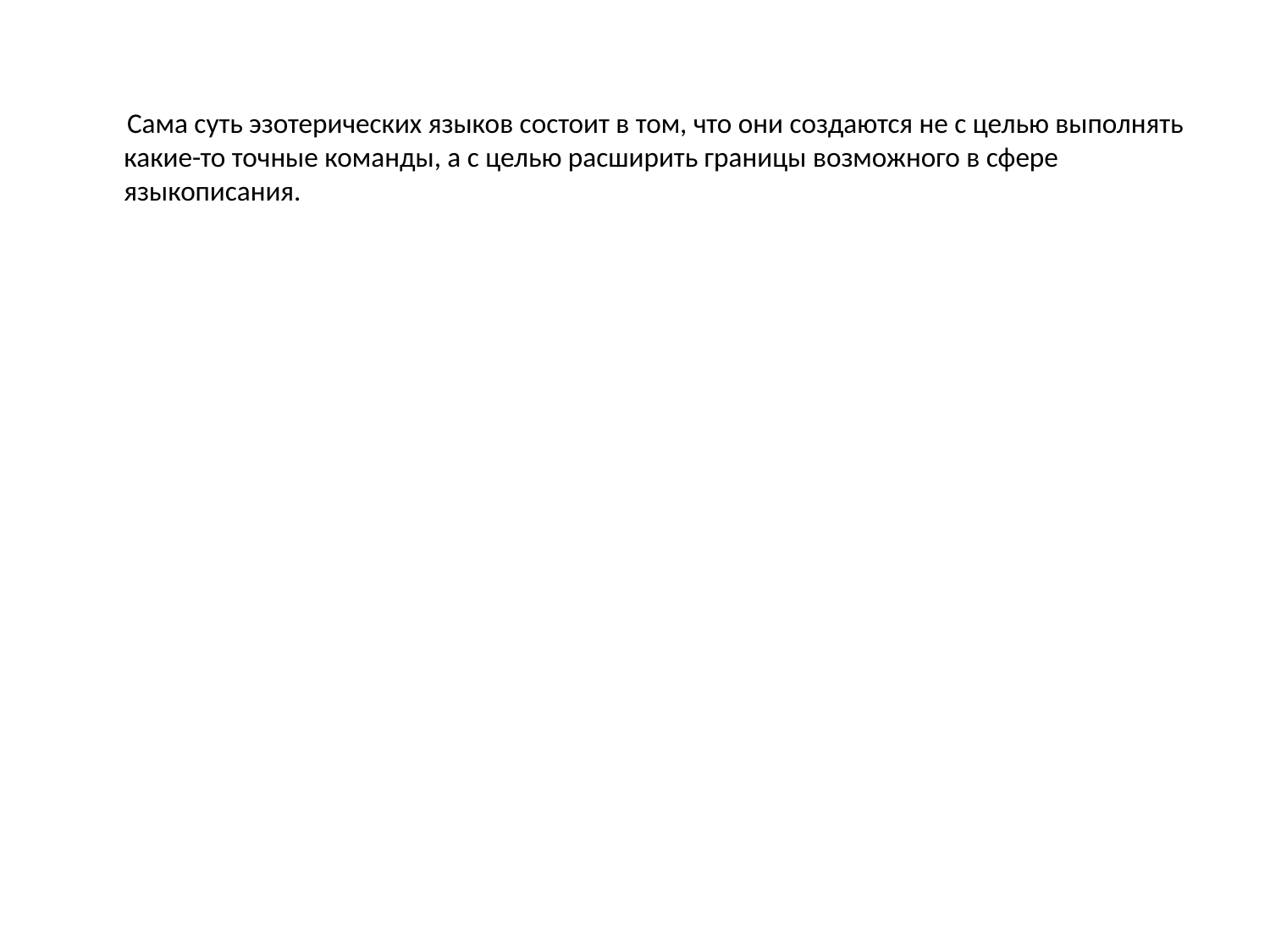

Сама суть эзотерических языков состоит в том, что они создаются не с целью выполнять какие-то точные команды, а с целью расширить границы возможного в сфере языкописания.